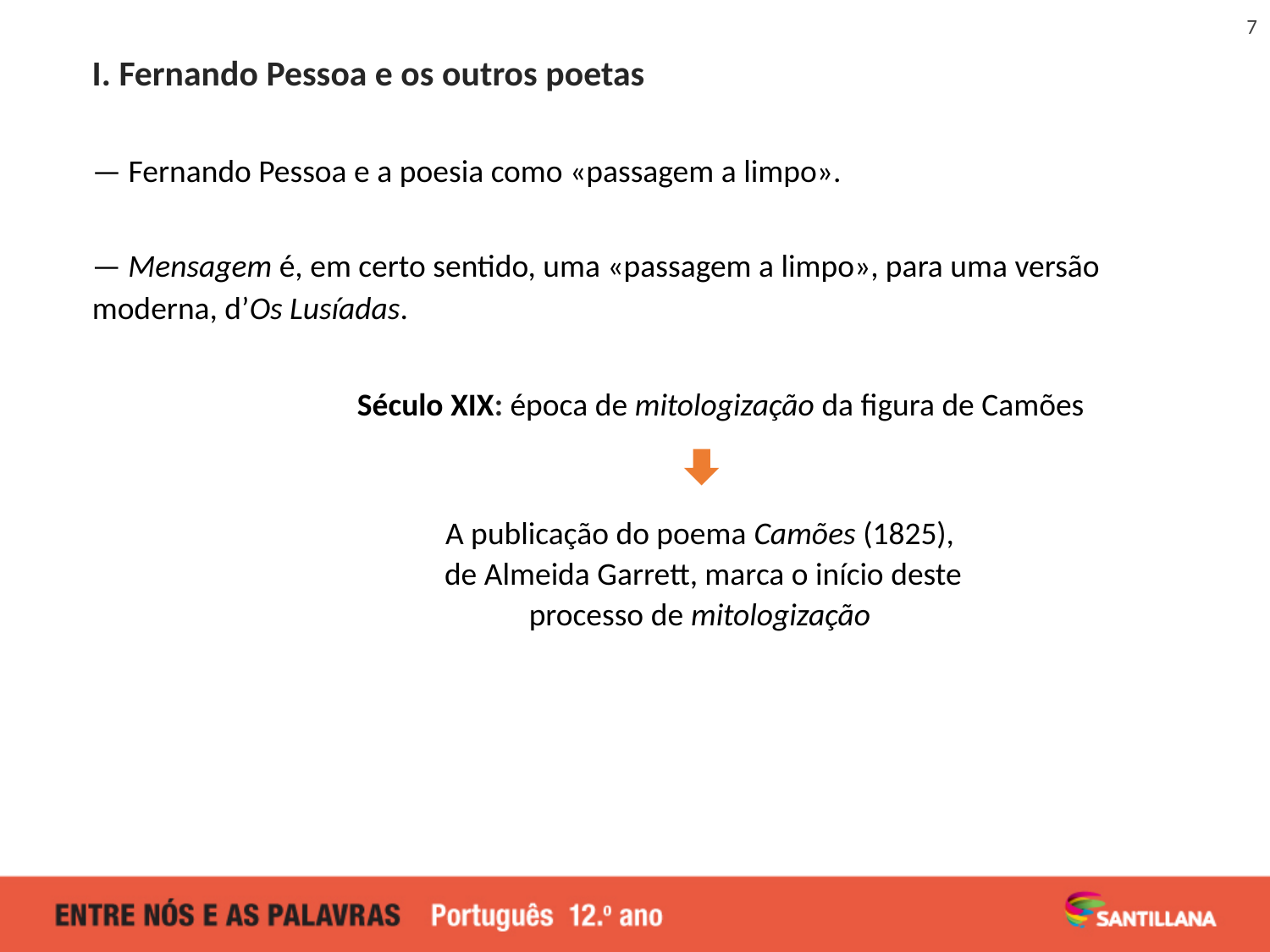

7
I. Fernando Pessoa e os outros poetas
— Fernando Pessoa e a poesia como «passagem a limpo».

— Mensagem é, em certo sentido, uma «passagem a limpo», para uma versão moderna, d’Os Lusíadas.
Século xix: época de mitologização da figura de Camões

A publicação do poema Camões (1825),
de Almeida Garrett, marca o início deste processo de mitologização